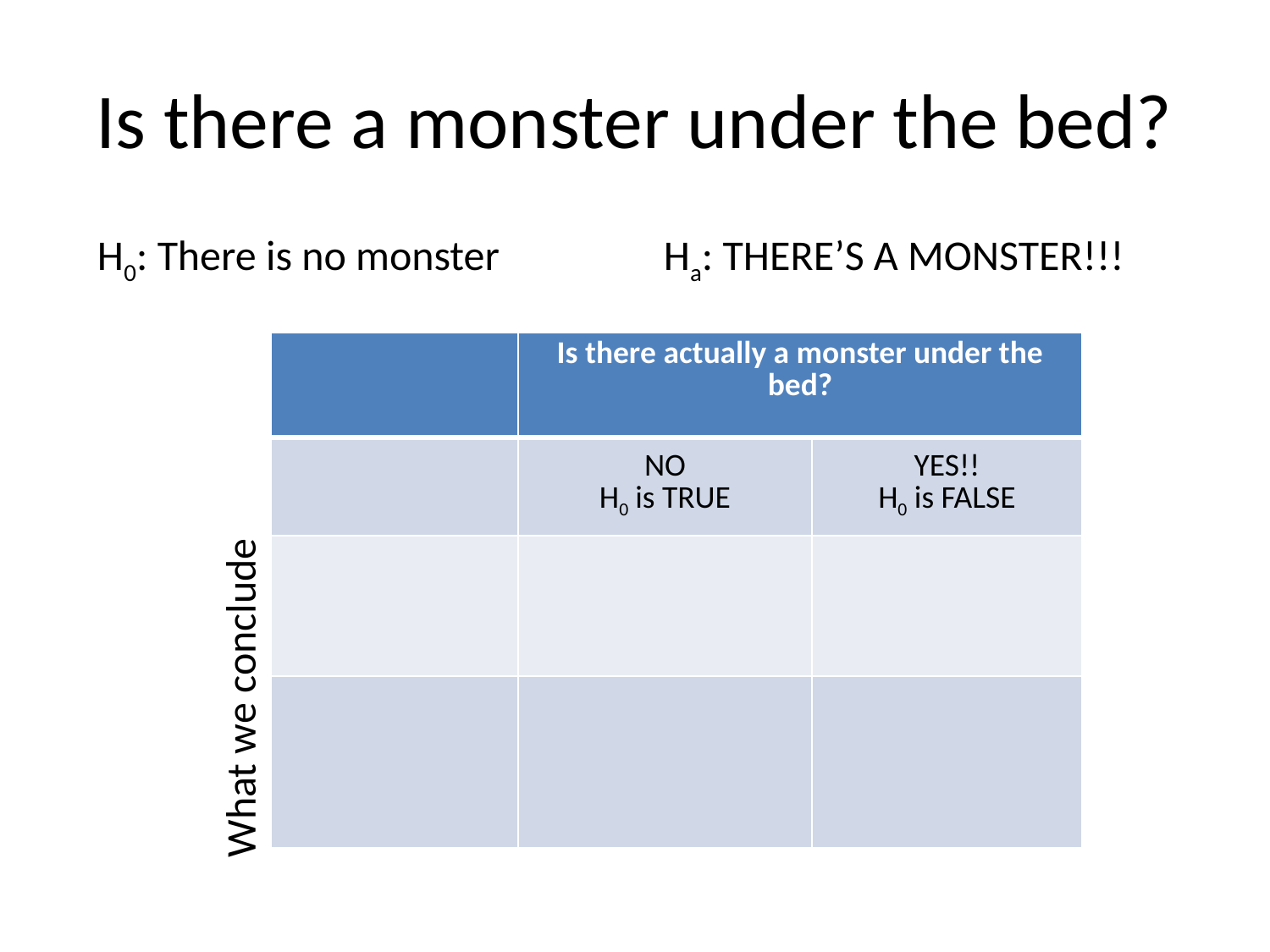

# Is there a monster under the bed?
H0: There is no monster
Ha: THERE’S A MONSTER!!!
|  | Is there actually a monster under the bed? |  |
| --- | --- | --- |
|  | NO H0 is TRUE | YES!! H0 is FALSE |
|  |  |  |
|  |  |  |
What we conclude